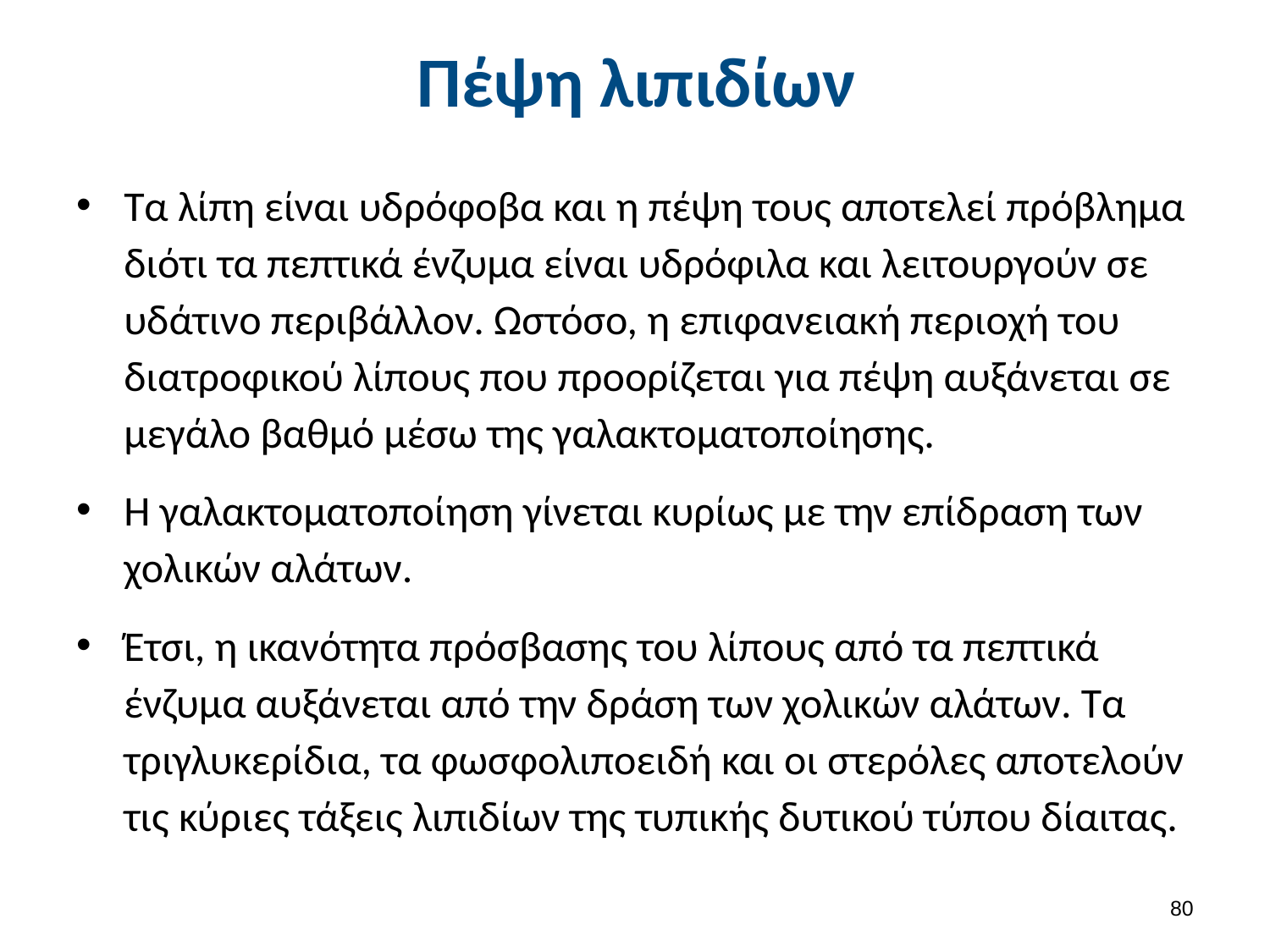

# Πέψη λιπιδίων
Τα λίπη είναι υδρόφοβα και η πέψη τους αποτελεί πρόβλημα διότι τα πεπτικά ένζυμα είναι υδρόφιλα και λειτουργούν σε υδάτινο περιβάλλον. Ωστόσο, η επιφανειακή περιοχή του διατροφικού λίπους που προορίζεται για πέψη αυξάνεται σε μεγάλο βαθμό μέσω της γαλακτοματοποίησης.
Η γαλακτοματοποίηση γίνεται κυρίως με την επίδραση των χολικών αλάτων.
Έτσι, η ικανότητα πρόσβασης του λίπους από τα πεπτικά ένζυμα αυξάνεται από την δράση των χολικών αλάτων. Τα τριγλυκερίδια, τα φωσφολιποειδή και οι στερόλες αποτελούν τις κύριες τάξεις λιπιδίων της τυπικής δυτικού τύπου δίαιτας.

80